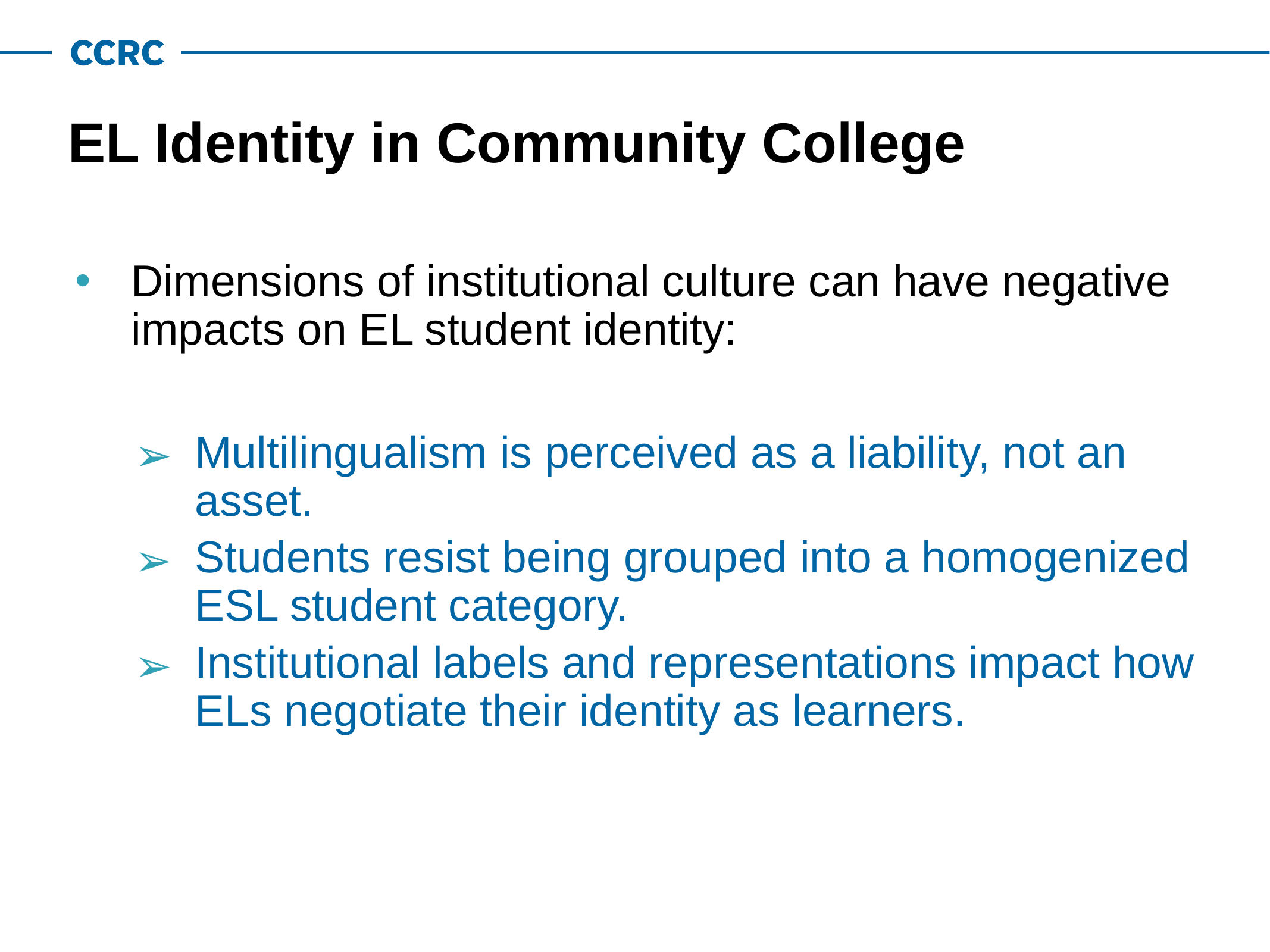

# EL Identity in Community College
Dimensions of institutional culture can have negative impacts on EL student identity:

Multilingualism is perceived as a liability, not an asset.
Students resist being grouped into a homogenized ESL student category.
Institutional labels and representations impact how ELs negotiate their identity as learners.